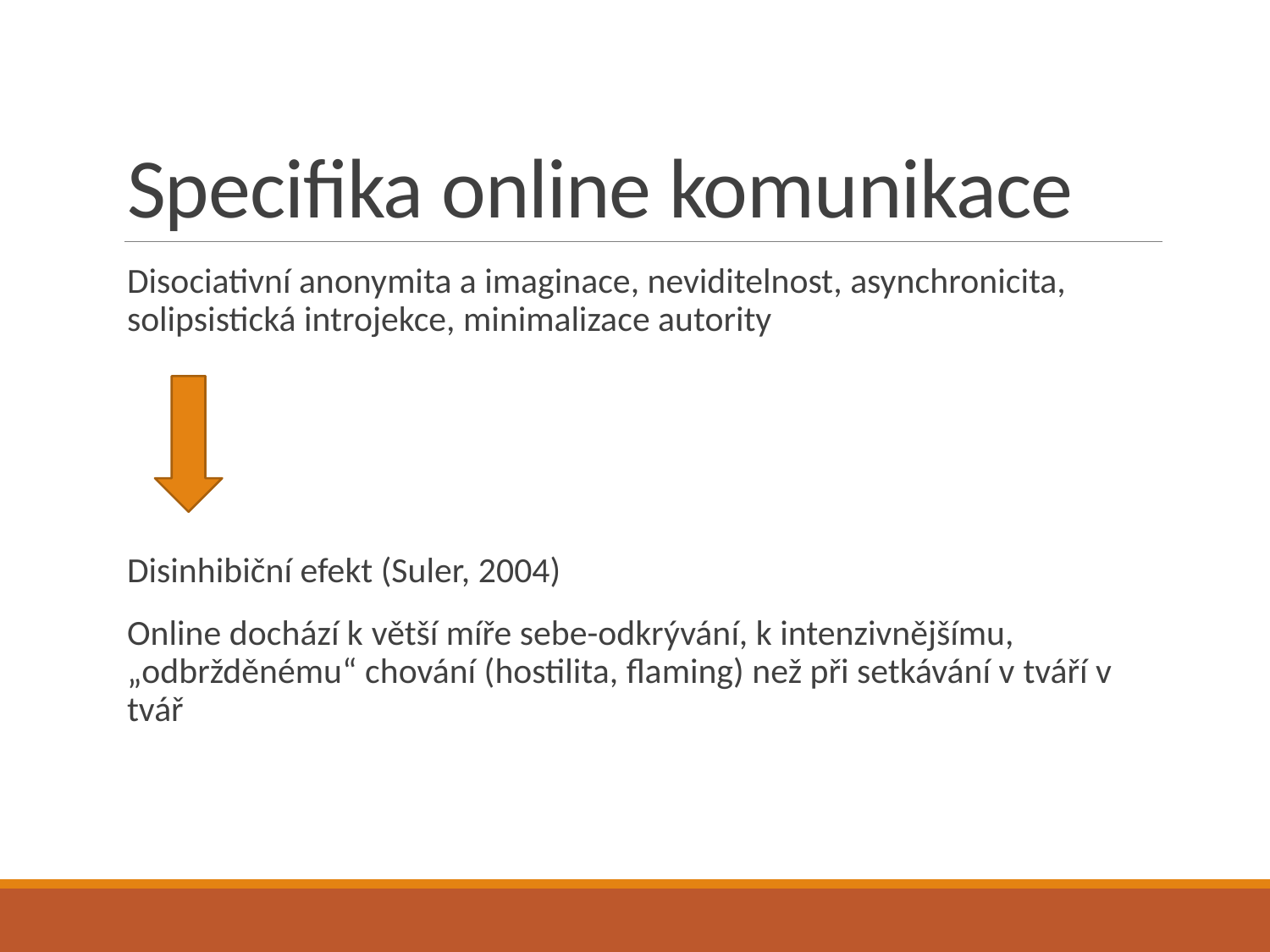

# Specifika online komunikace
Disociativní anonymita a imaginace, neviditelnost, asynchronicita, solipsistická introjekce, minimalizace autority

Disinhibiční efekt (Suler, 2004)
Online dochází k větší míře sebe-odkrývání, k intenzivnějšímu, „odbržděnému“ chování (hostilita, flaming) než při setkávání v tváří v tvář